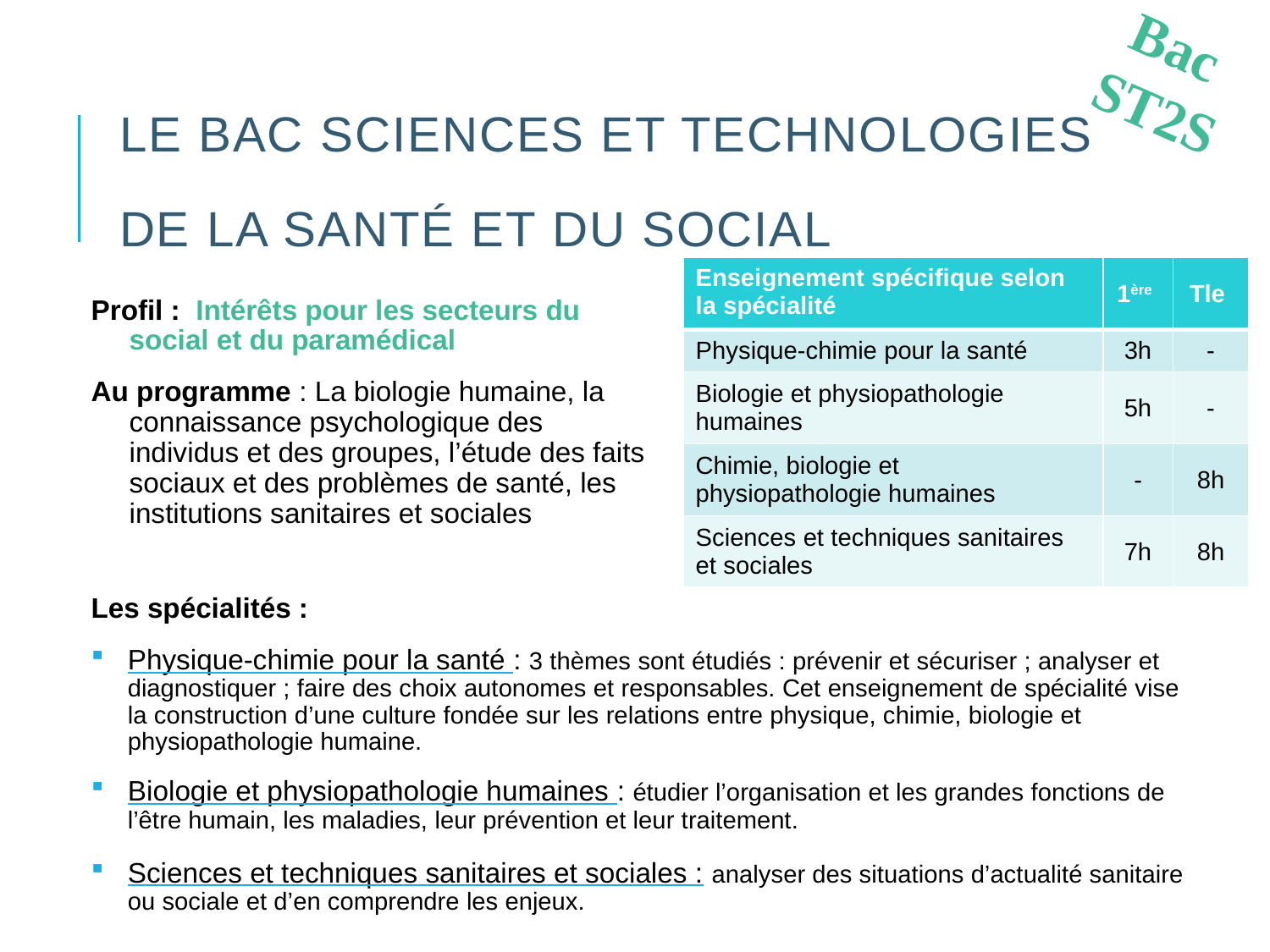

Bac  ST2S
# Le BAC Sciences et Technologies de la Santé et du Social
| Enseignement spécifique selon la spécialité | 1ère | Tle |
| --- | --- | --- |
| Physique-chimie pour la santé | 3h | - |
| Biologie et physiopathologie humaines | 5h | - |
| Chimie, biologie et physiopathologie humaines | - | 8h |
| Sciences et techniques sanitaires et sociales | 7h | 8h |
Profil :  Intérêts pour les secteurs du social et du paramédical
Au programme : La biologie humaine, la connaissance psychologique des individus et des groupes, l’étude des faits sociaux et des problèmes de santé, les institutions sanitaires et sociales
Les spécialités :
Physique-chimie pour la santé : 3 thèmes sont étudiés : prévenir et sécuriser ; analyser et diagnostiquer ; faire des choix autonomes et responsables. Cet enseignement de spécialité vise la construction d’une culture fondée sur les relations entre physique, chimie, biologie et physiopathologie humaine.
Biologie et physiopathologie humaines : étudier l’organisation et les grandes fonctions de l’être humain, les maladies, leur prévention et leur traitement.
Sciences et techniques sanitaires et sociales : analyser des situations d’actualité sanitaire ou sociale et d’en comprendre les enjeux.